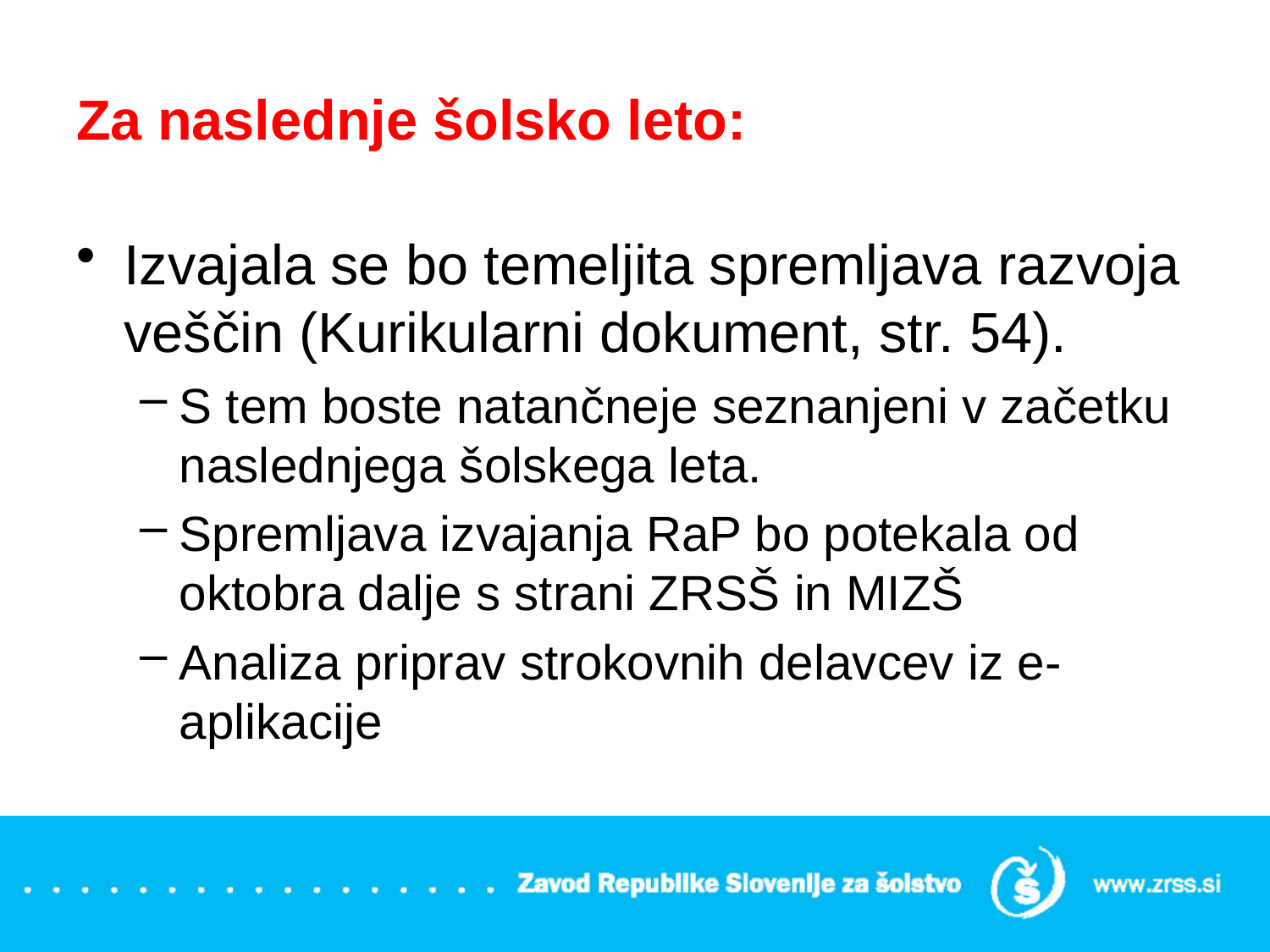

# Za naslednje šolsko leto:
Izvajala se bo temeljita spremljava razvoja veščin (Kurikularni dokument, str. 54).
S tem boste natančneje seznanjeni v začetku naslednjega šolskega leta.
Spremljava izvajanja RaP bo potekala od oktobra dalje s strani ZRSŠ in MIZŠ
Analiza priprav strokovnih delavcev iz e-aplikacije